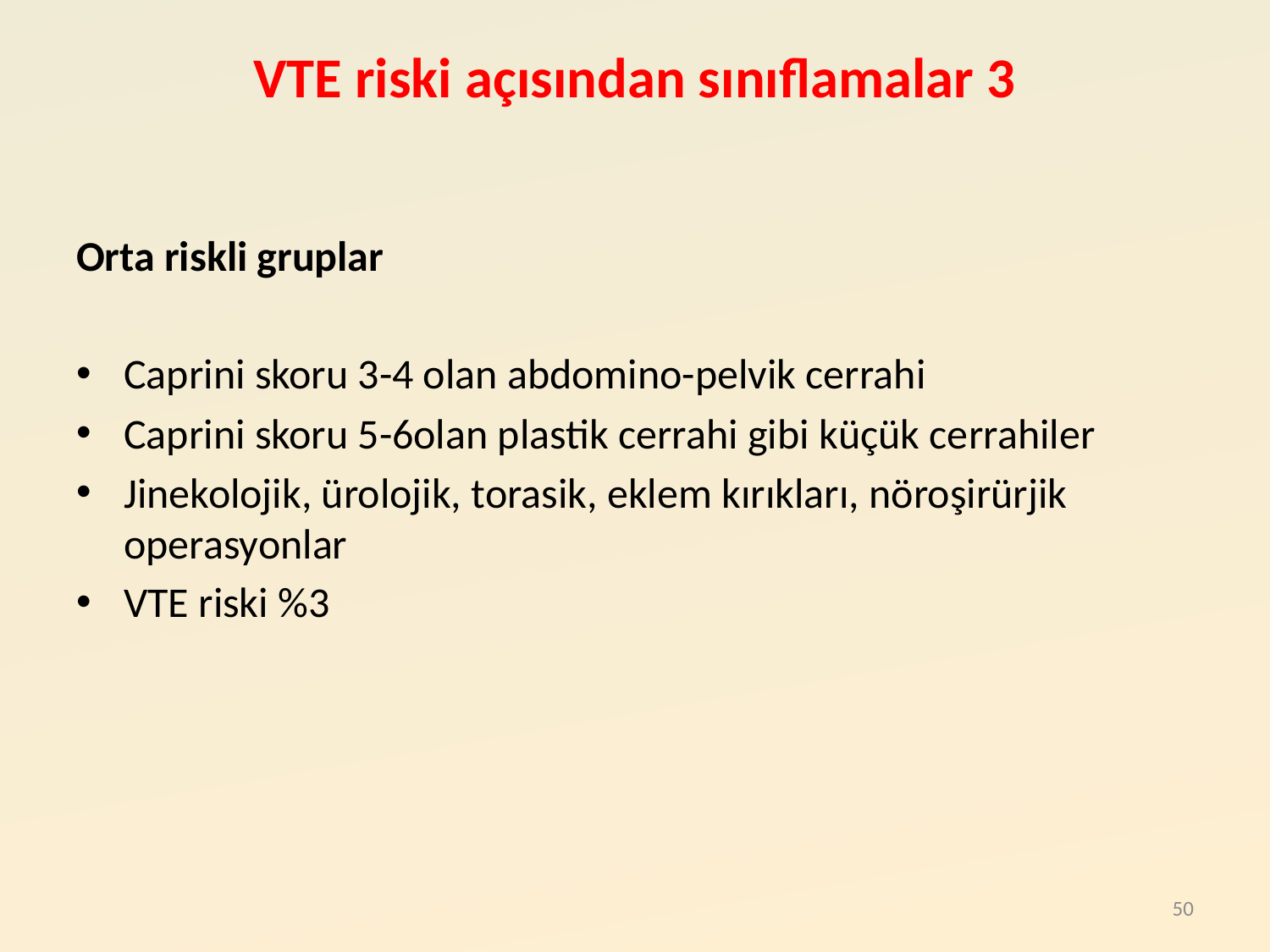

# VTE riski açısından sınıflamalar 3
Orta riskli gruplar

Caprini skoru 3-4 olan abdomino-pelvik cerrahi
Caprini skoru 5-6olan plastik cerrahi gibi küçük cerrahiler
Jinekolojik, ürolojik, torasik, eklem kırıkları, nöroşirürjik operasyonlar
VTE riski %3

50